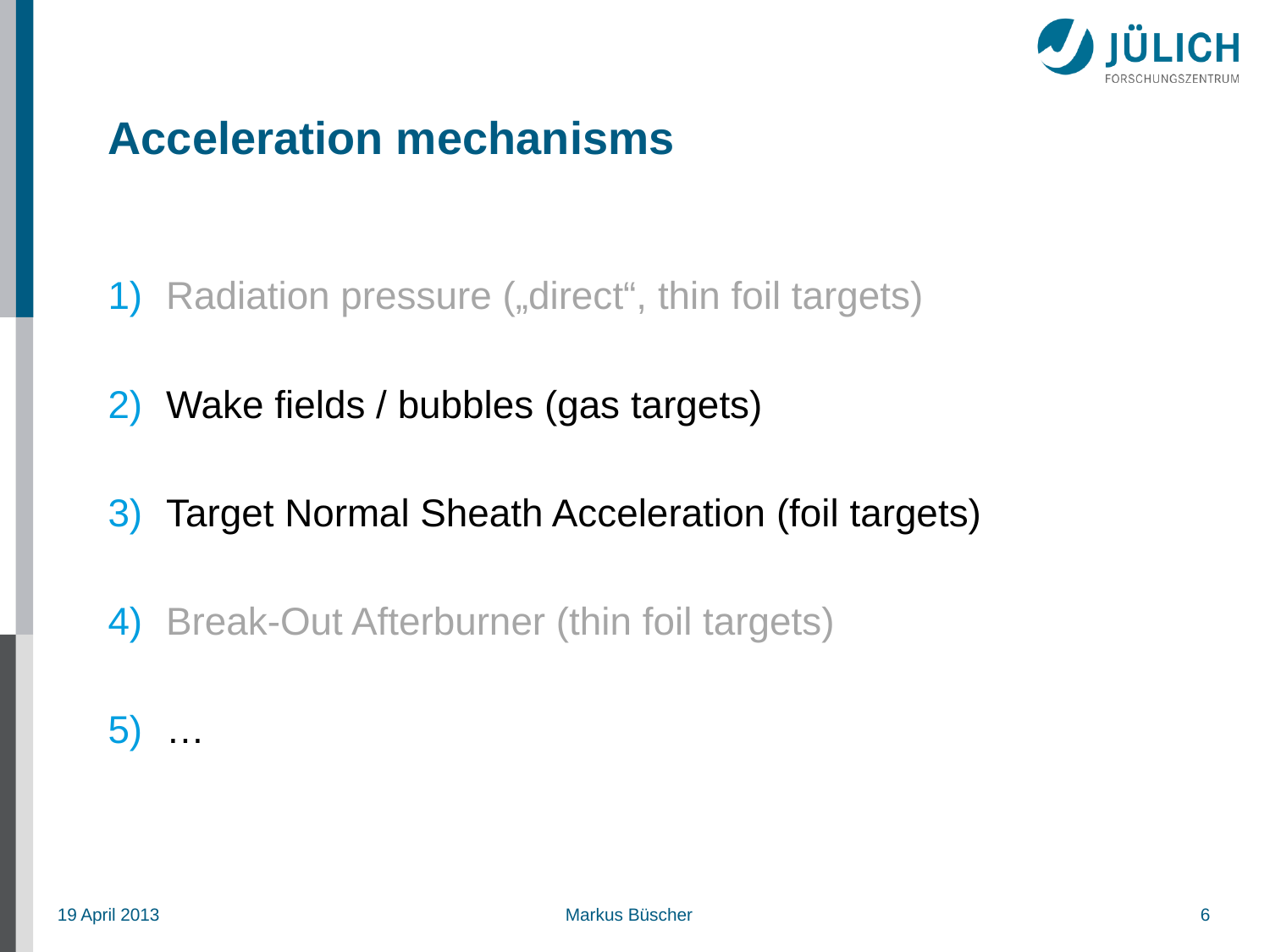

# Acceleration mechanisms
Radiation pressure („direct“, thin foil targets)

Wake fields / bubbles (gas targets)

Target Normal Sheath Acceleration (foil targets)

Break-Out Afterburner (thin foil targets)

…